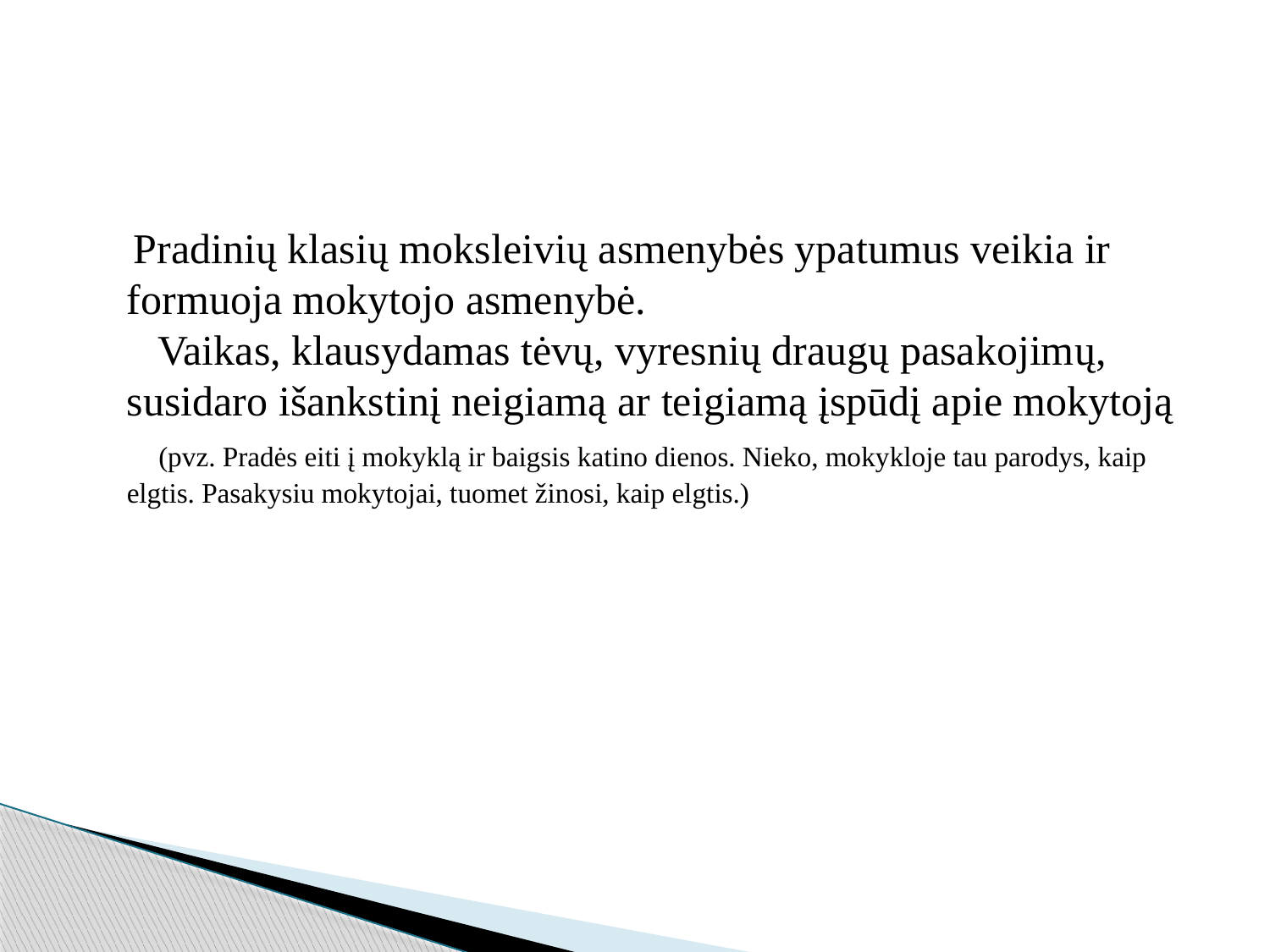

#

    Pradinių klasių moksleivių asmenybės ypatumus veikia ir formuoja mokytojo asmenybė.                                                       Vaikas, klausydamas tėvų, vyresnių draugų pasakojimų, susidaro išankstinį neigiamą ar teigiamą įspūdį apie mokytoją     (pvz. Pradės eiti į mokyklą ir baigsis katino dienos. Nieko, mokykloje tau parodys, kaip elgtis. Pasakysiu mokytojai, tuomet žinosi, kaip elgtis.)